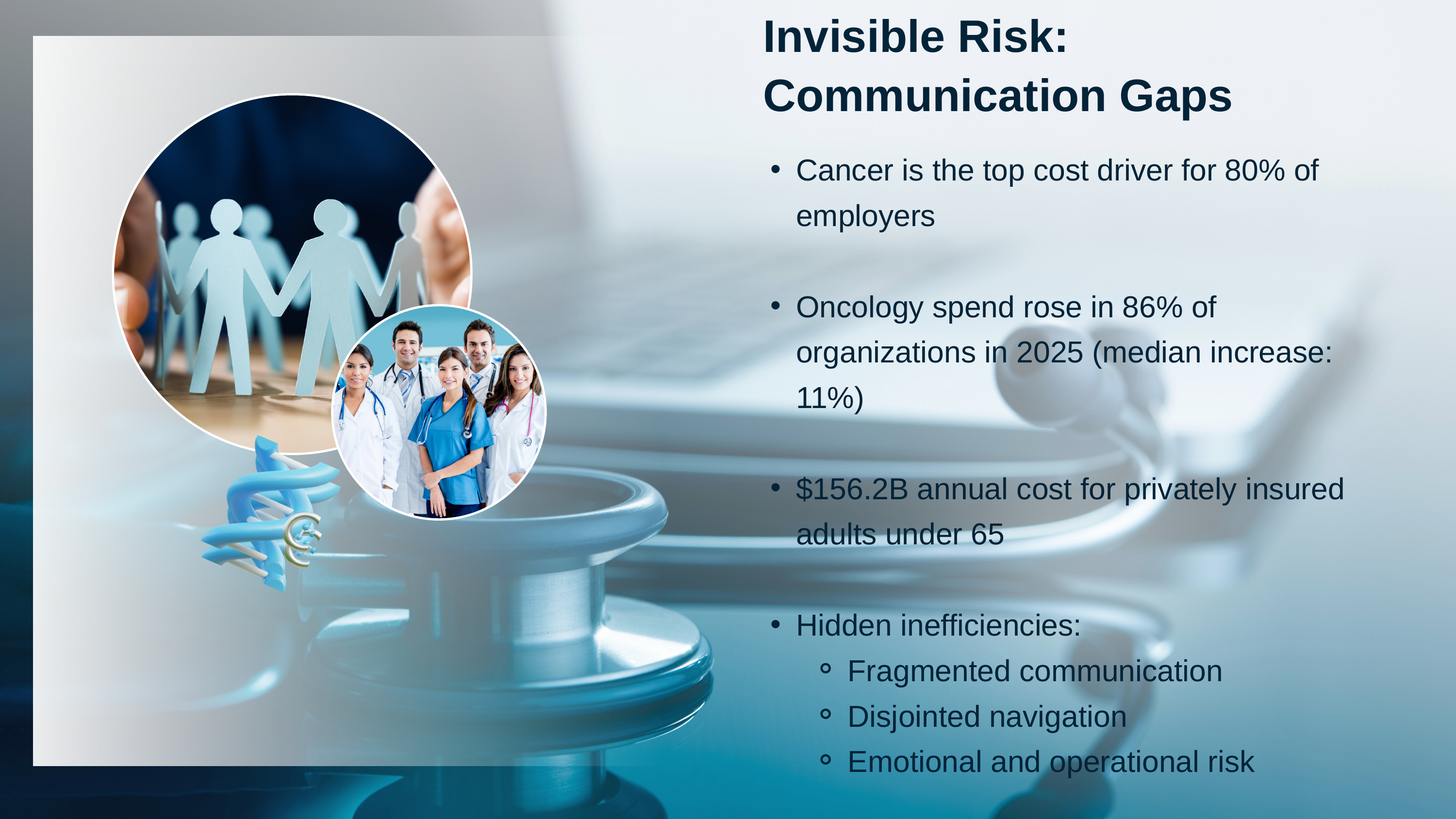

Invisible Risk:
Communication Gaps

Cancer is the top cost driver for 80% of employers

Oncology spend rose in 86% of organizations in 2025 (median increase: 11%)

$156.2B annual cost for privately insured adults under 65

Hidden inefficiencies:
Fragmented communication
Disjointed navigation
Emotional and operational risk